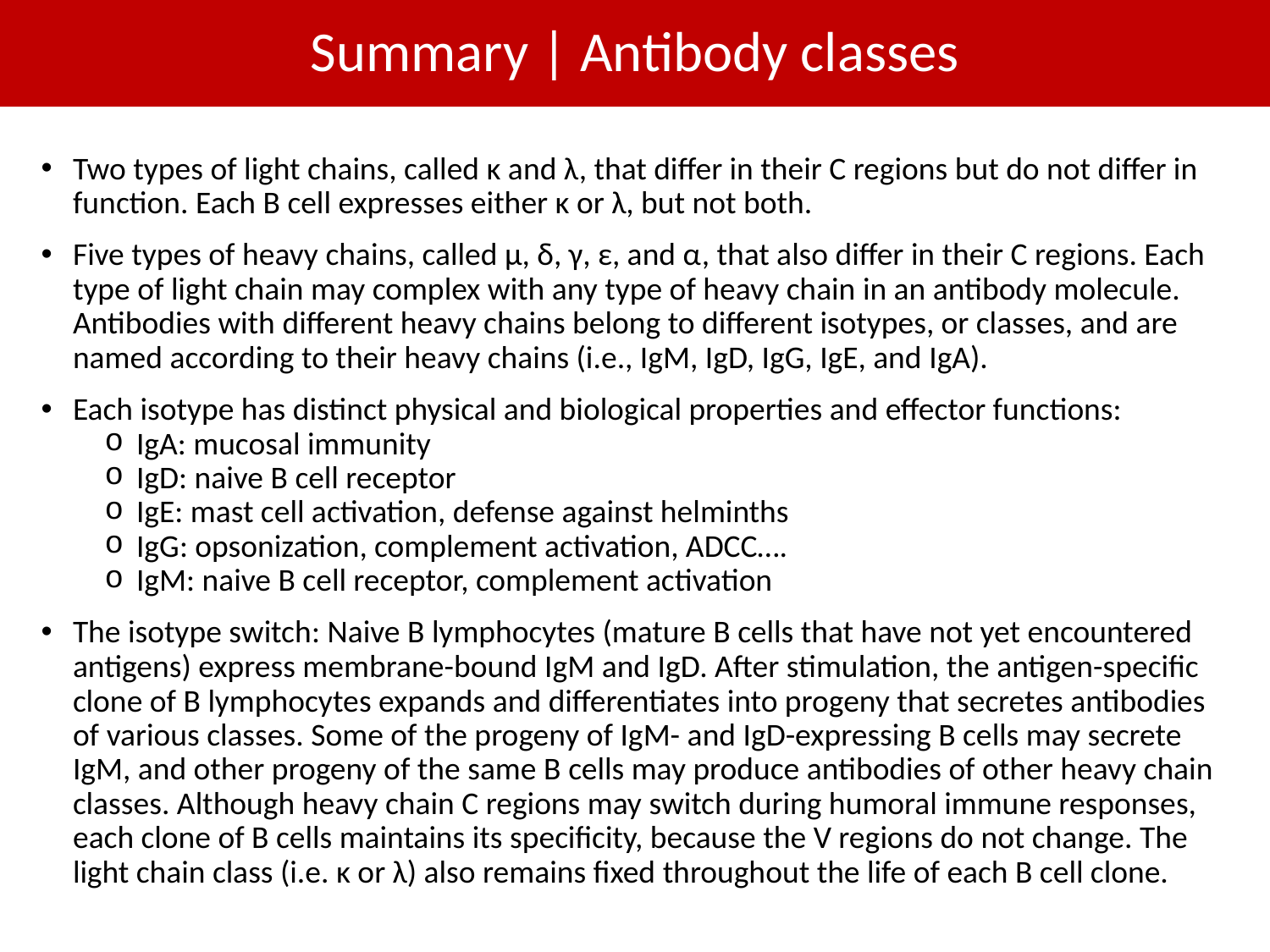

# Summary | Antibody classes
Two types of light chains, called κ and λ, that differ in their C regions but do not differ in function. Each B cell expresses either κ or λ, but not both.
Five types of heavy chains, called μ, δ, γ, ε, and α, that also differ in their C regions. Each type of light chain may complex with any type of heavy chain in an antibody molecule.  Antibodies with different heavy chains belong to different isotypes, or classes, and are named according to their heavy chains (i.e., IgM, IgD, IgG, IgE, and IgA).
Each isotype has distinct physical and biological properties and effector functions:
IgA: mucosal immunity
IgD: naive B cell receptor
IgE: mast cell activation, defense against helminths
IgG: opsonization, complement activation, ADCC….
IgM: naive B cell receptor, complement activation
The isotype switch: Naive B lymphocytes (mature B cells that have not yet encountered antigens) express membrane-bound IgM and IgD. After stimulation, the antigen-specific clone of B lymphocytes expands and differentiates into progeny that secretes antibodies of various classes. Some of the progeny of IgM- and IgD-expressing B cells may secrete IgM, and other progeny of the same B cells may produce antibodies of other heavy chain classes. Although heavy chain C regions may switch during humoral immune responses, each clone of B cells maintains its specificity, because the V regions do not change. The light chain class (i.e. κ or λ) also remains fixed throughout the life of each B cell clone.